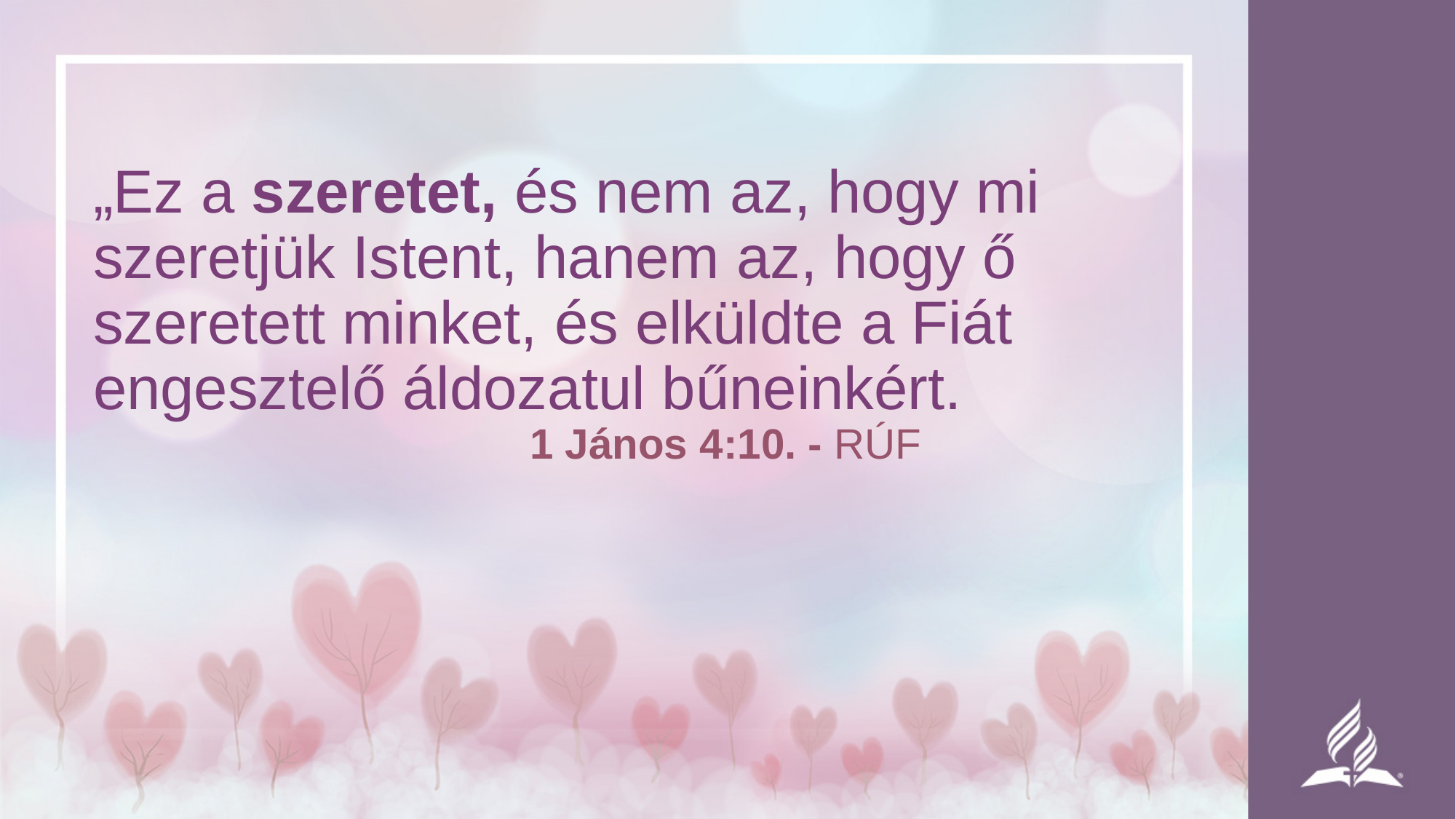

„Ez a szeretet, és nem az, hogy mi szeretjük Istent, hanem az, hogy ő szeretett minket, és elküldte a Fiát engesztelő áldozatul bűneinkért. 					1 János 4:10. - RÚF